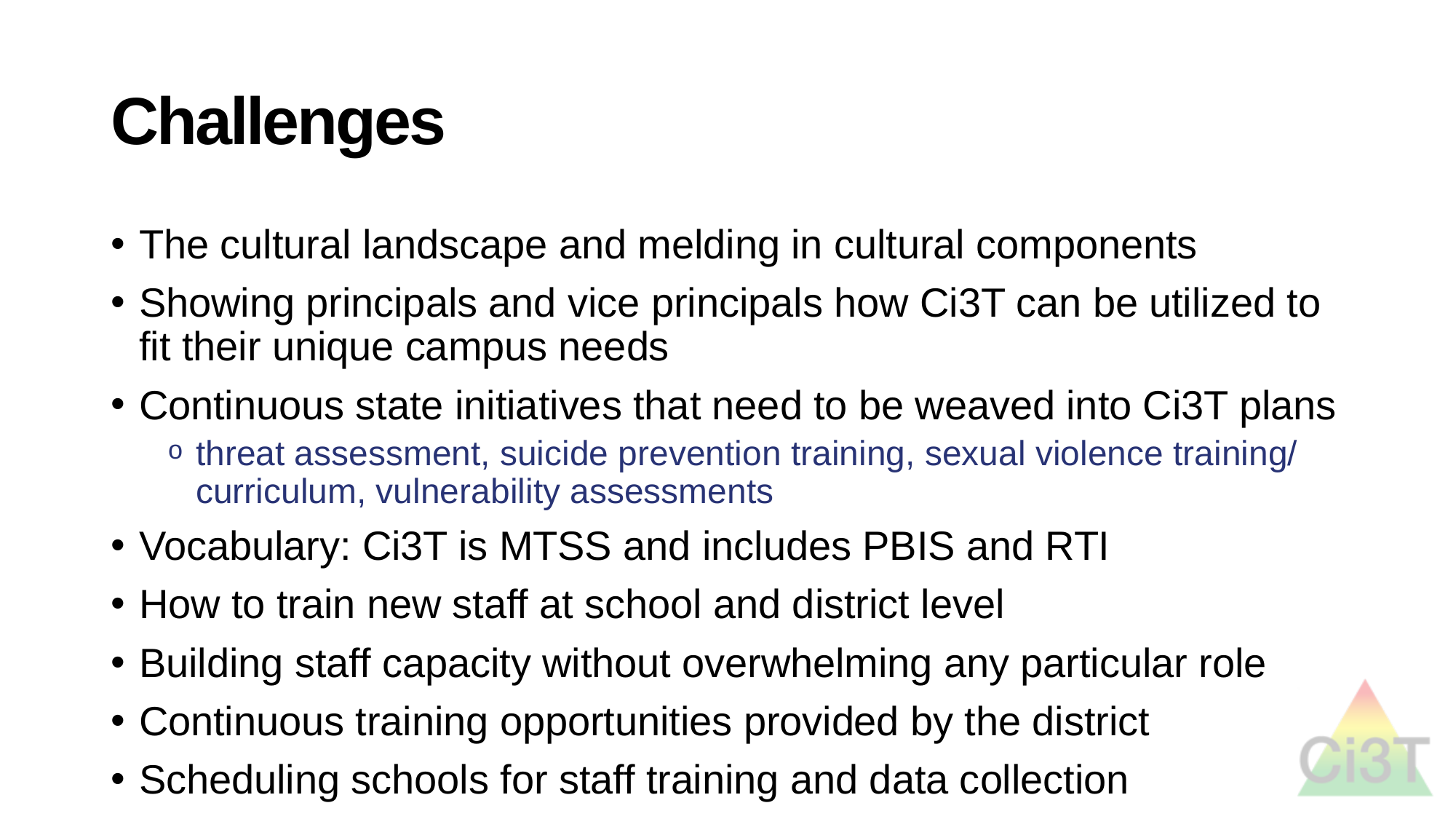

# Challenges
The cultural landscape and melding in cultural components
Showing principals and vice principals how Ci3T can be utilized to fit their unique campus needs
Continuous state initiatives that need to be weaved into Ci3T plans
threat assessment, suicide prevention training, sexual violence training/ curriculum, vulnerability assessments
Vocabulary: Ci3T is MTSS and includes PBIS and RTI
How to train new staff at school and district level
Building staff capacity without overwhelming any particular role
Continuous training opportunities provided by the district
Scheduling schools for staff training and data collection